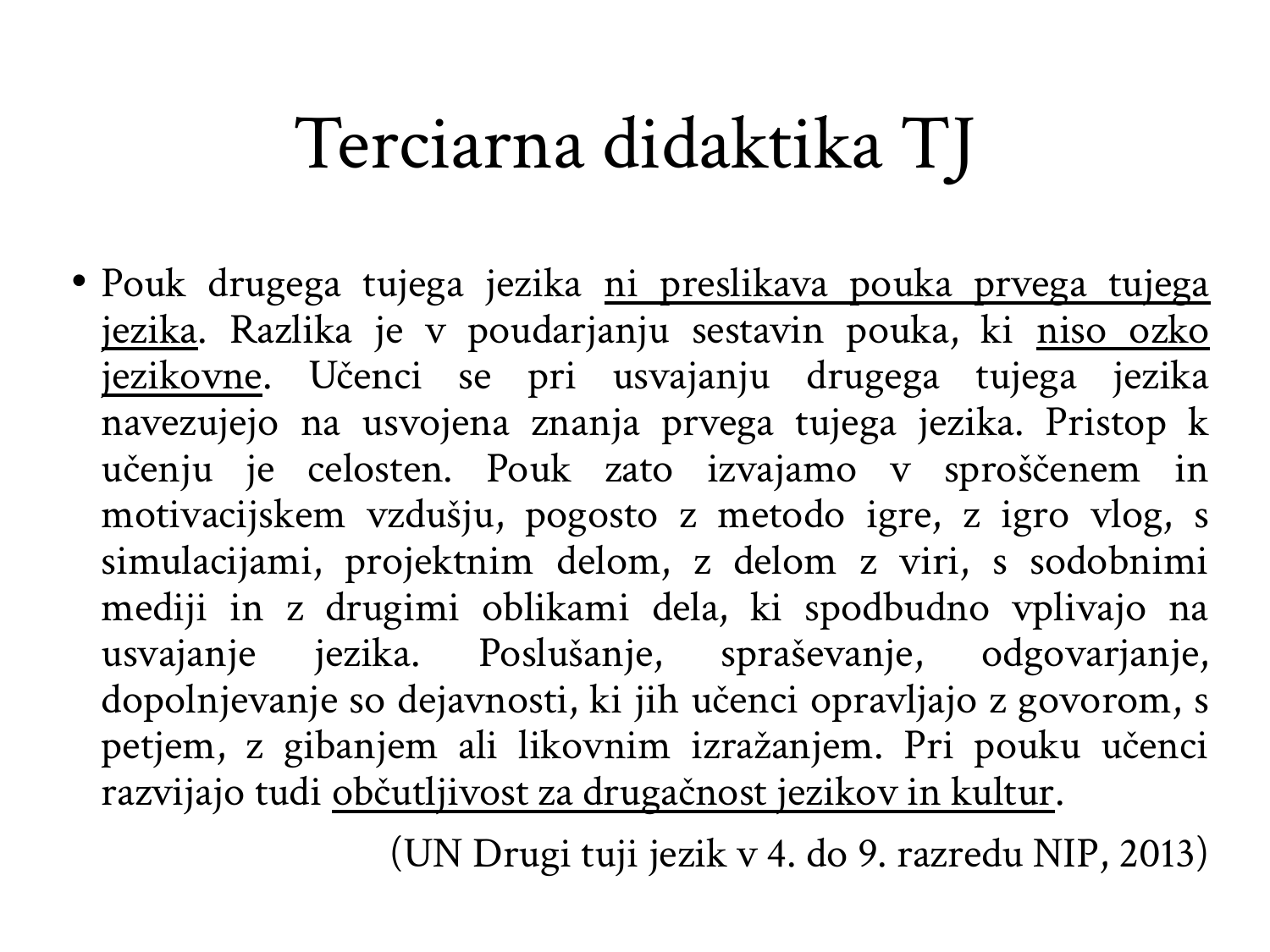

# Terciarna didaktika TJ
Pouk drugega tujega jezika ni preslikava pouka prvega tujega jezika. Razlika je v poudarjanju sestavin pouka, ki niso ozko jezikovne. Učenci se pri usvajanju drugega tujega jezika navezujejo na usvojena znanja prvega tujega jezika. Pristop k učenju je celosten. Pouk zato izvajamo v sproščenem in motivacijskem vzdušju, pogosto z metodo igre, z igro vlog, s simulacijami, projektnim delom, z delom z viri, s sodobnimi mediji in z drugimi oblikami dela, ki spodbudno vplivajo na usvajanje jezika. Poslušanje, spraševanje, odgovarjanje, dopolnjevanje so dejavnosti, ki jih učenci opravljajo z govorom, s petjem, z gibanjem ali likovnim izražanjem. Pri pouku učenci razvijajo tudi občutljivost za drugačnost jezikov in kultur.
(UN Drugi tuji jezik v 4. do 9. razredu NIP, 2013)